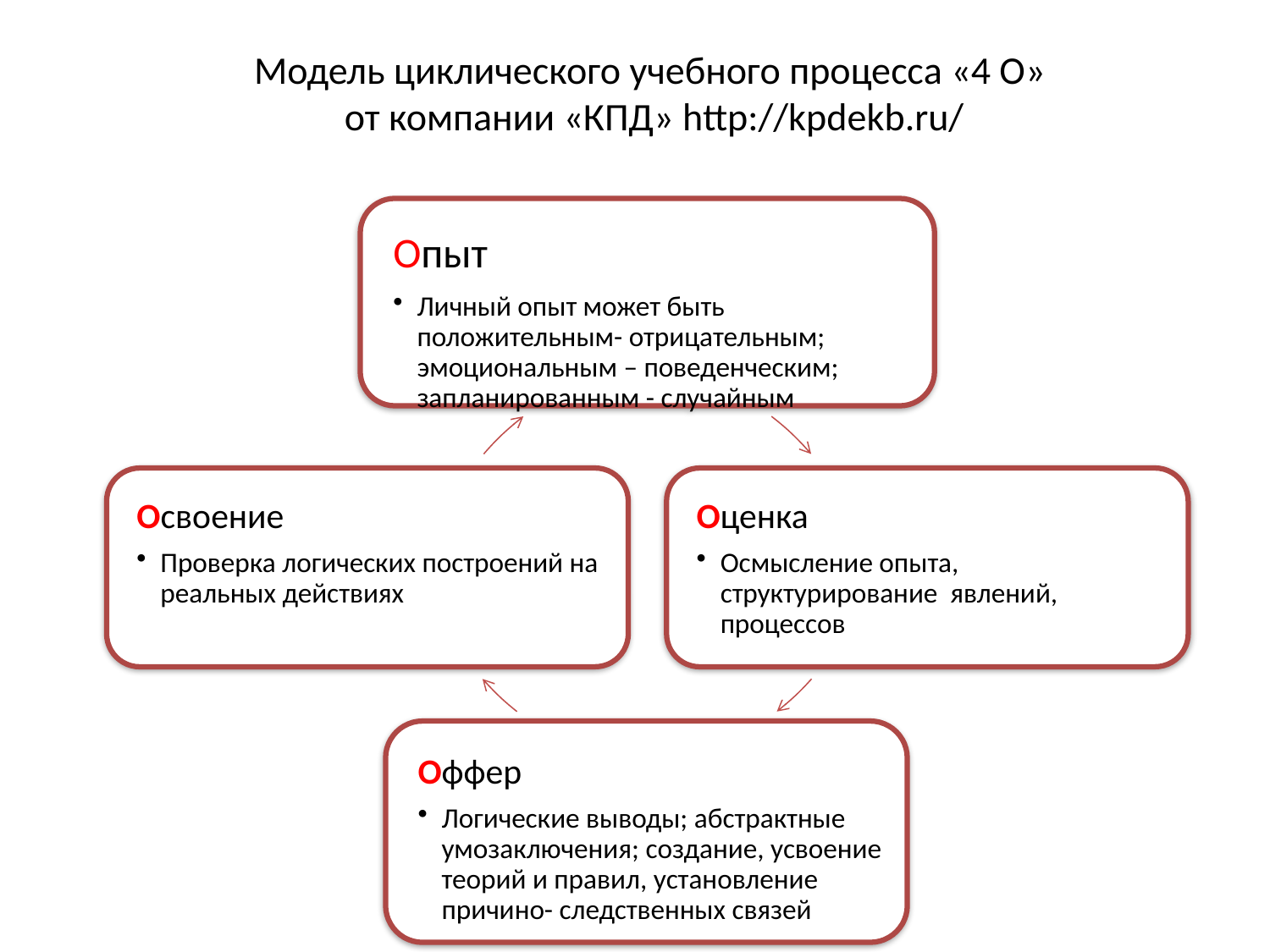

# Модель циклического учебного процесса «4 О» от компании «КПД» http://kpdekb.ru/
Опыт
Личный опыт может быть положительным- отрицательным; эмоциональным – поведенческим; запланированным - случайным
Оценка
Осмысление опыта, структурирование  явлений, процессов
Оффер
Логические выводы; абстрактные умозаключения; создание, усвоение теорий и правил, установление причино- следственных связей
Освоение
Проверка логических построений на реальных действиях